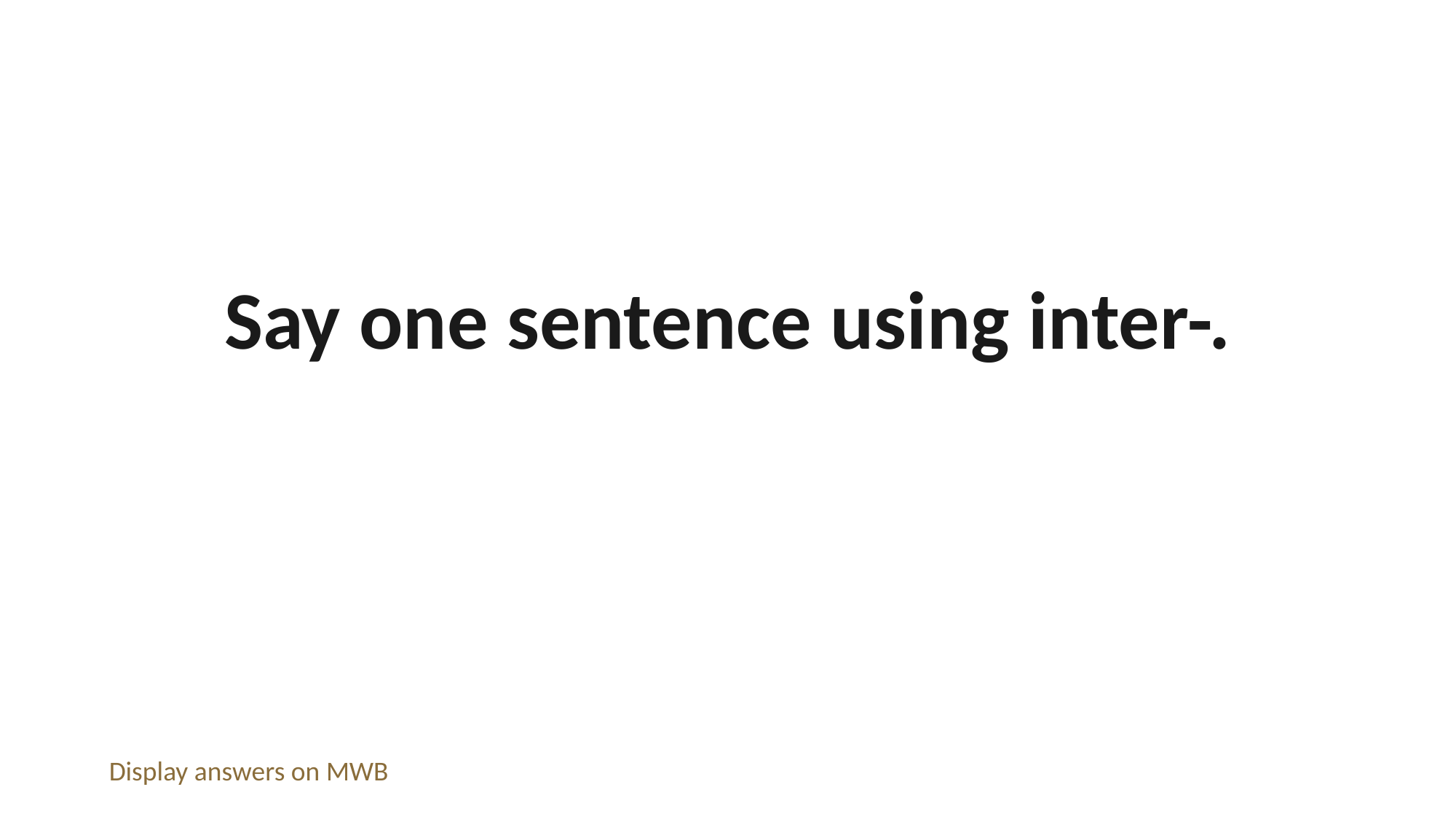

Say one sentence using inter-.
Display answers on MWB